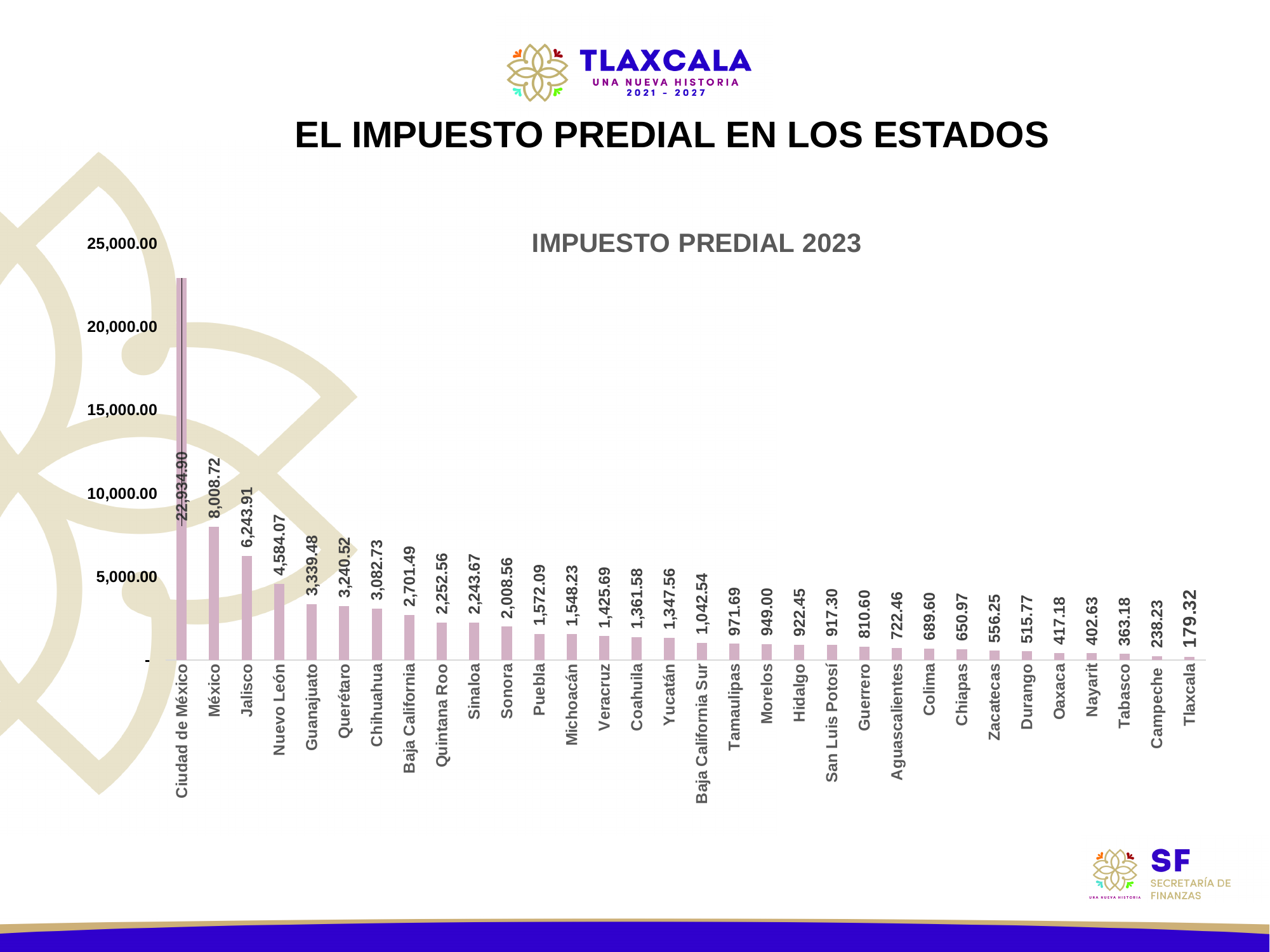

EL IMPUESTO PREDIAL EN LOS ESTADOS

### Chart: IMPUESTO PREDIAL 2023

| Category |  |
|---|---|
| Ciudad de México | 22934.902848 |
| México | 8008.722788660002 |
| Jalisco | 6243.911308749999 |
| Nuevo León | 4584.06949684 |
| Guanajuato | 3339.4846132400003 |
| Querétaro | 3240.5244204300006 |
| Chihuahua | 3082.726121 |
| Baja California | 2701.4880701600005 |
| Quintana Roo | 2252.558895 |
| Sinaloa | 2243.66799744 |
| Sonora | 2008.55772144 |
| Puebla | 1572.0919351100001 |
| Michoacán | 1548.2308522800001 |
| Veracruz | 1425.6894787514 |
| Coahuila | 1361.58121735 |
| Yucatán | 1347.5632056700006 |
| Baja California Sur | 1042.54126092 |
| Tamaulipas | 971.693597 |
| Morelos | 948.9981533600002 |
| Hidalgo | 922.4522677600002 |
| San Luis Potosí | 917.2986458900002 |
| Guerrero | 810.5958790499997 |
| Aguascalientes | 722.46214614 |
| Colima | 689.6012658299999 |
| Chiapas | 650.973375 |
| Zacatecas | 556.24574377 |
| Durango | 515.767637 |
| Oaxaca | 417.1761182600002 |
| Nayarit | 402.626821 |
| Tabasco | 363.18320277000004 |
| Campeche  | 238.229868 |
| Tlaxcala | 179.32425589999994 |